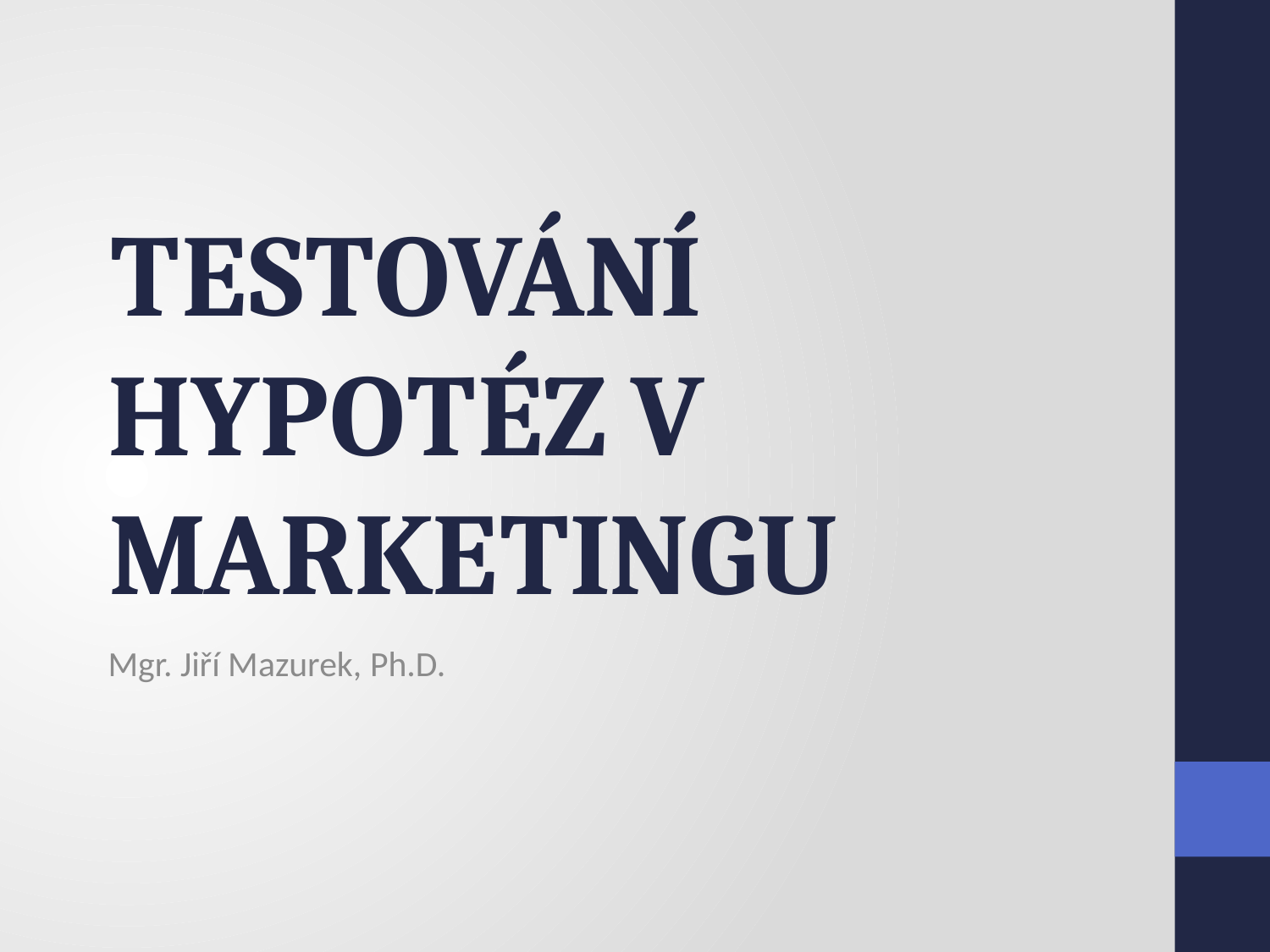

# TESTOVÁNÍ HYPOTÉZ V MARKETINGU
Mgr. Jiří Mazurek, Ph.D.